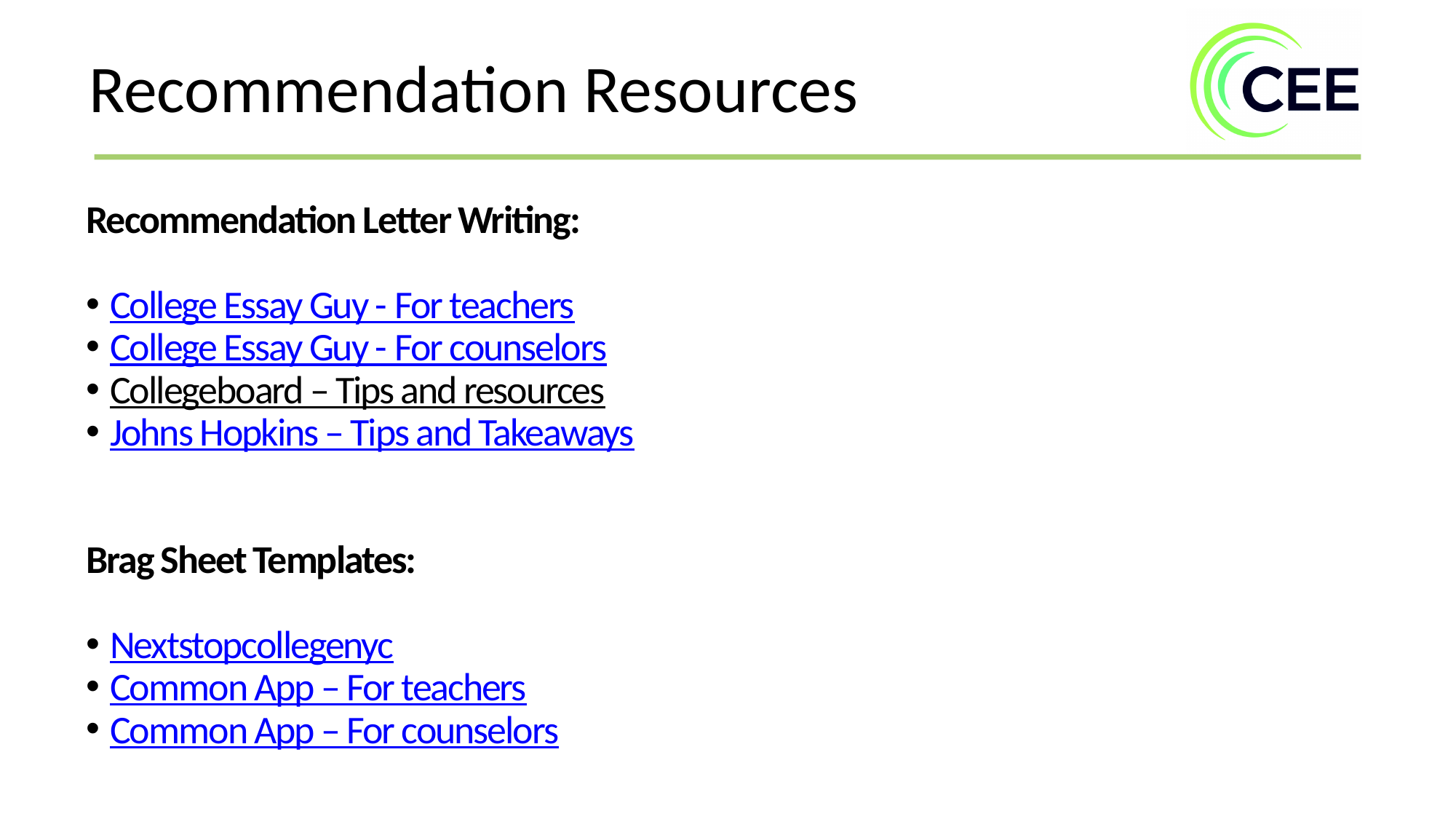

Recommendation Resources
Recommendation Letter Writing:

College Essay Guy - For teachers
College Essay Guy - For counselors
Collegeboard – Tips and resources
Johns Hopkins – Tips and Takeaways

Brag Sheet Templates:

Nextstopcollegenyc
Common App – For teachers
Common App – For counselors